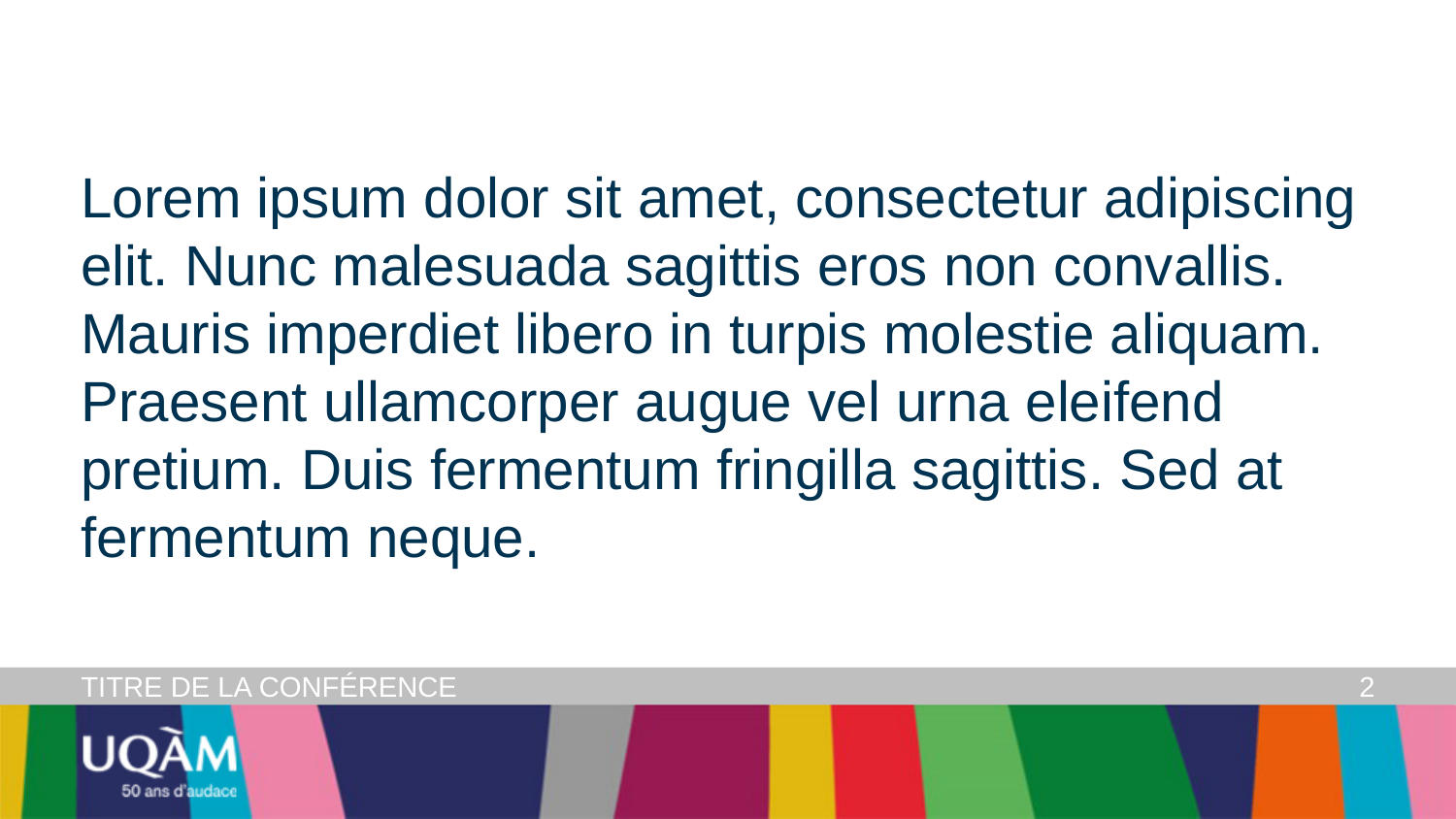

Lorem ipsum dolor sit amet, consectetur adipiscing elit. Nunc malesuada sagittis eros non convallis. Mauris imperdiet libero in turpis molestie aliquam. Praesent ullamcorper augue vel urna eleifend pretium. Duis fermentum fringilla sagittis. Sed at fermentum neque.
TITRE DE LA CONFÉRENCE
2